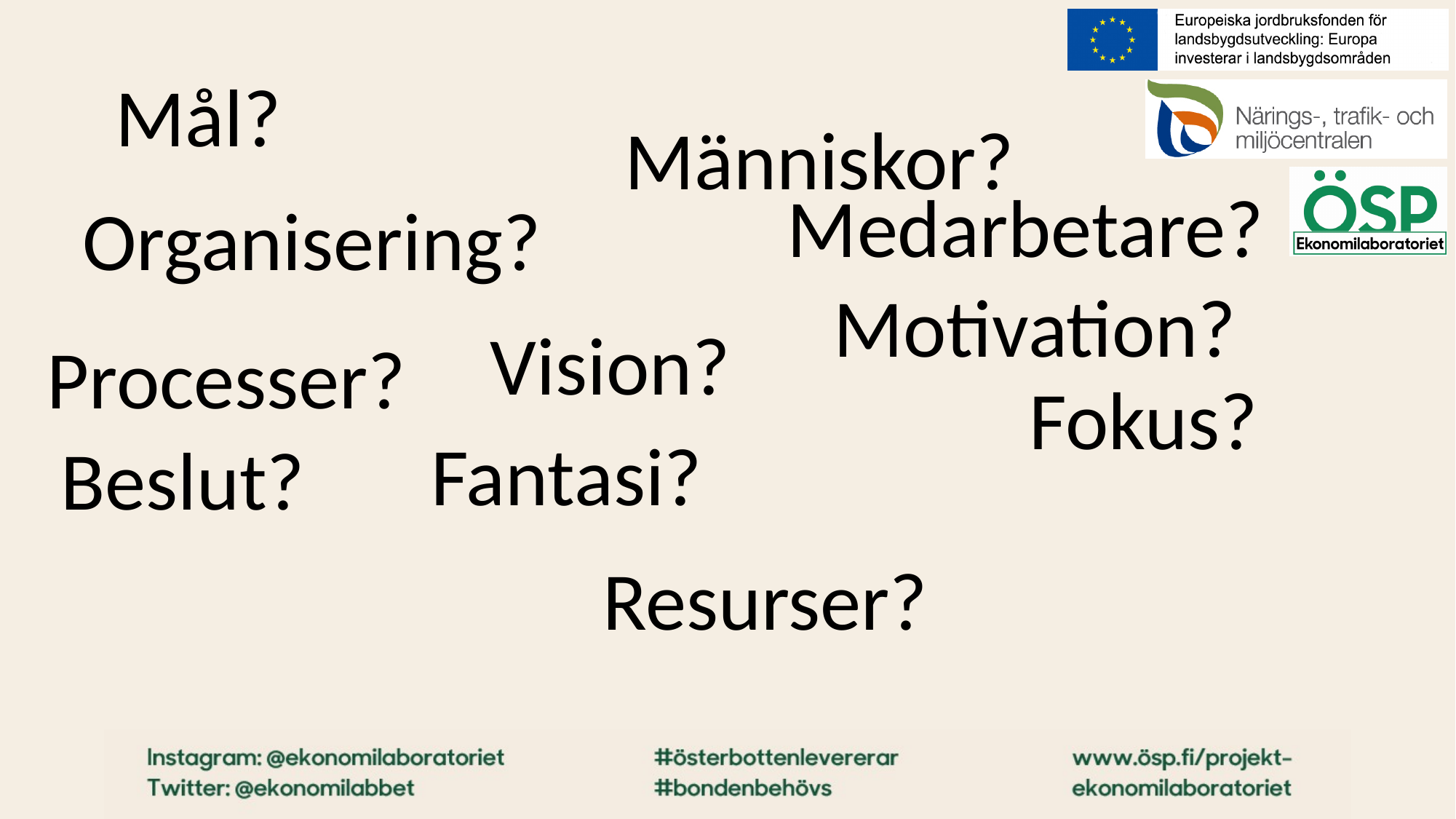

Mål?
Människor?
Medarbetare?
Organisering?
Motivation?
Vision?
Processer?
Fokus?
Fantasi?
Beslut?
Resurser?